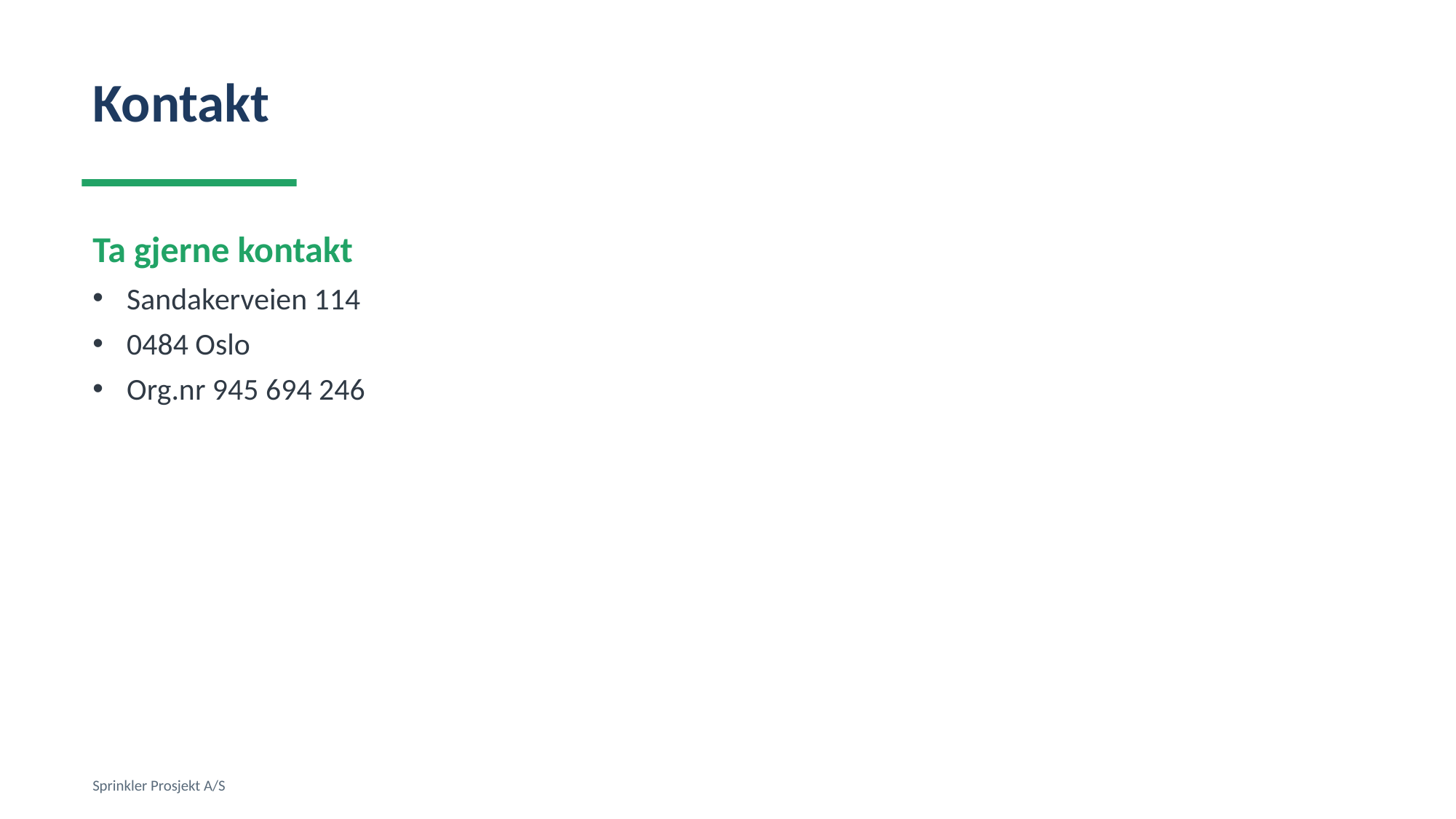

Kontakt

Ta gjerne kontakt
Sandakerveien 114
0484 Oslo
Org.nr 945 694 246
Sprinkler Prosjekt A/S